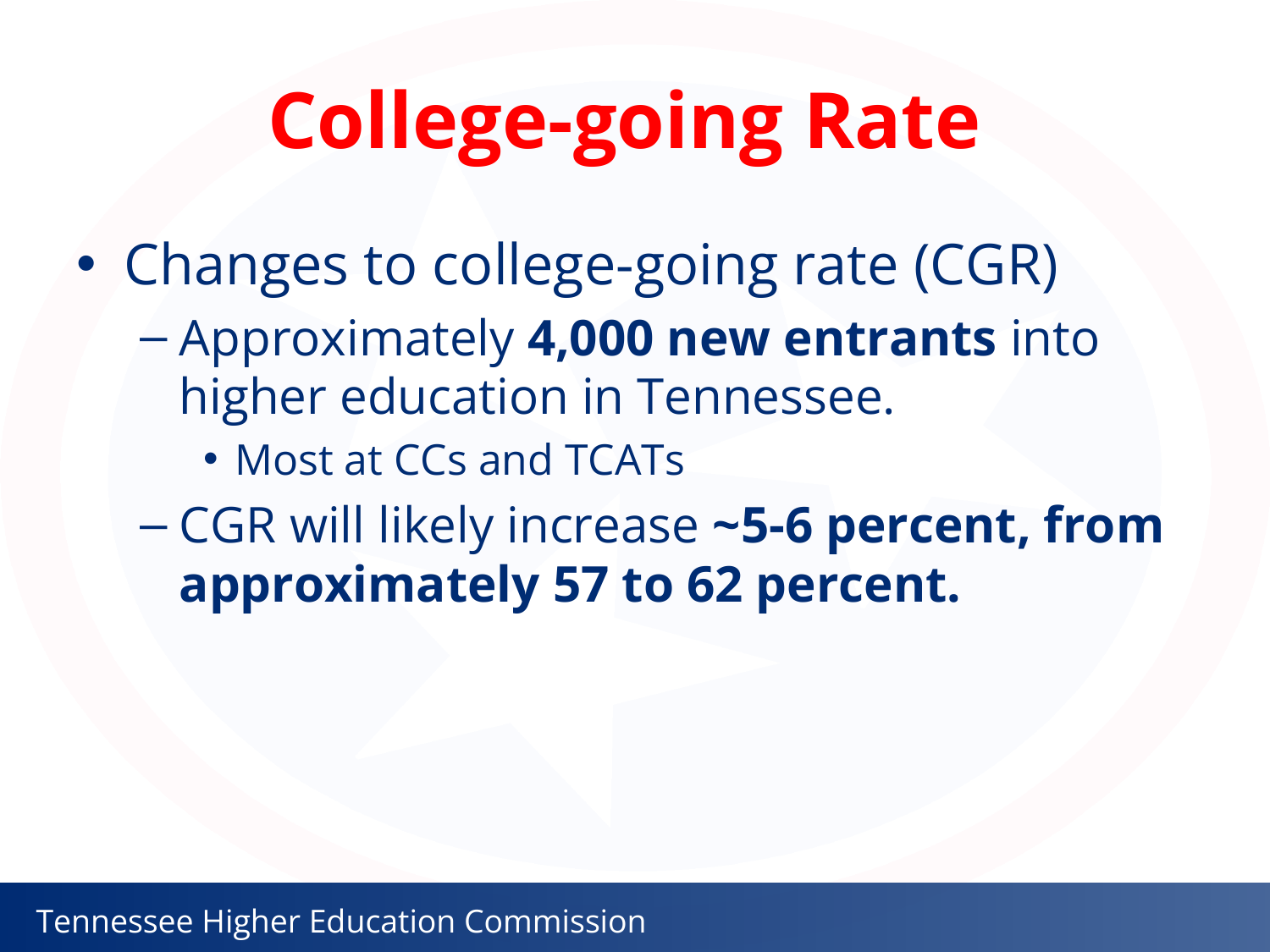

# College-going Rate
Changes to college-going rate (CGR)
Approximately 4,000 new entrants into higher education in Tennessee.
Most at CCs and TCATs
CGR will likely increase ~5-6 percent, from approximately 57 to 62 percent.